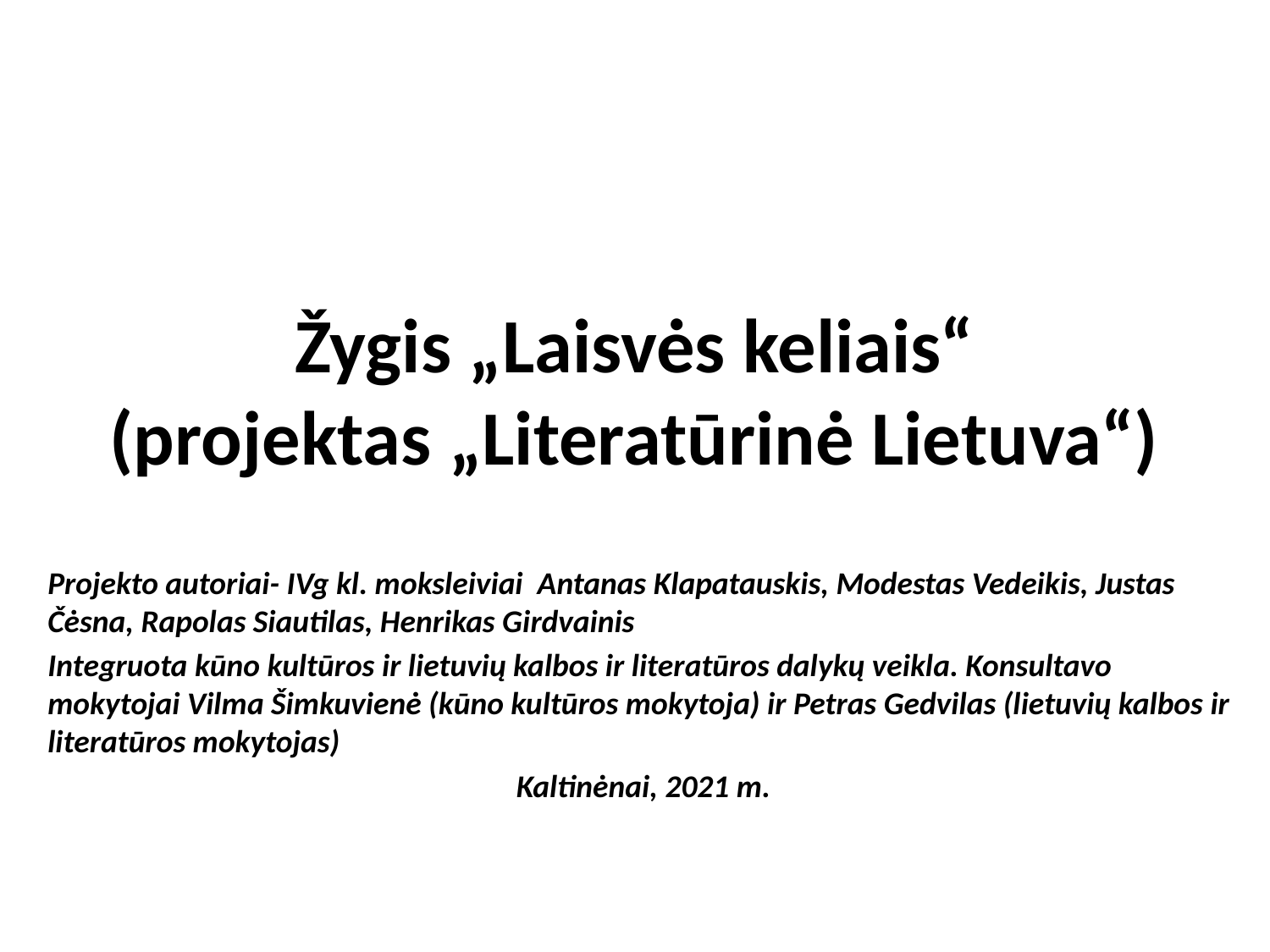

# Žygis „Laisvės keliais“ (projektas „Literatūrinė Lietuva“)
Projekto autoriai- IVg kl. moksleiviai  Antanas Klapatauskis, Modestas Vedeikis, Justas Čėsna, Rapolas Siautilas, Henrikas Girdvainis
Integruota kūno kultūros ir lietuvių kalbos ir literatūros dalykų veikla. Konsultavo mokytojai Vilma Šimkuvienė (kūno kultūros mokytoja) ir Petras Gedvilas (lietuvių kalbos ir literatūros mokytojas)
 Kaltinėnai, 2021 m.